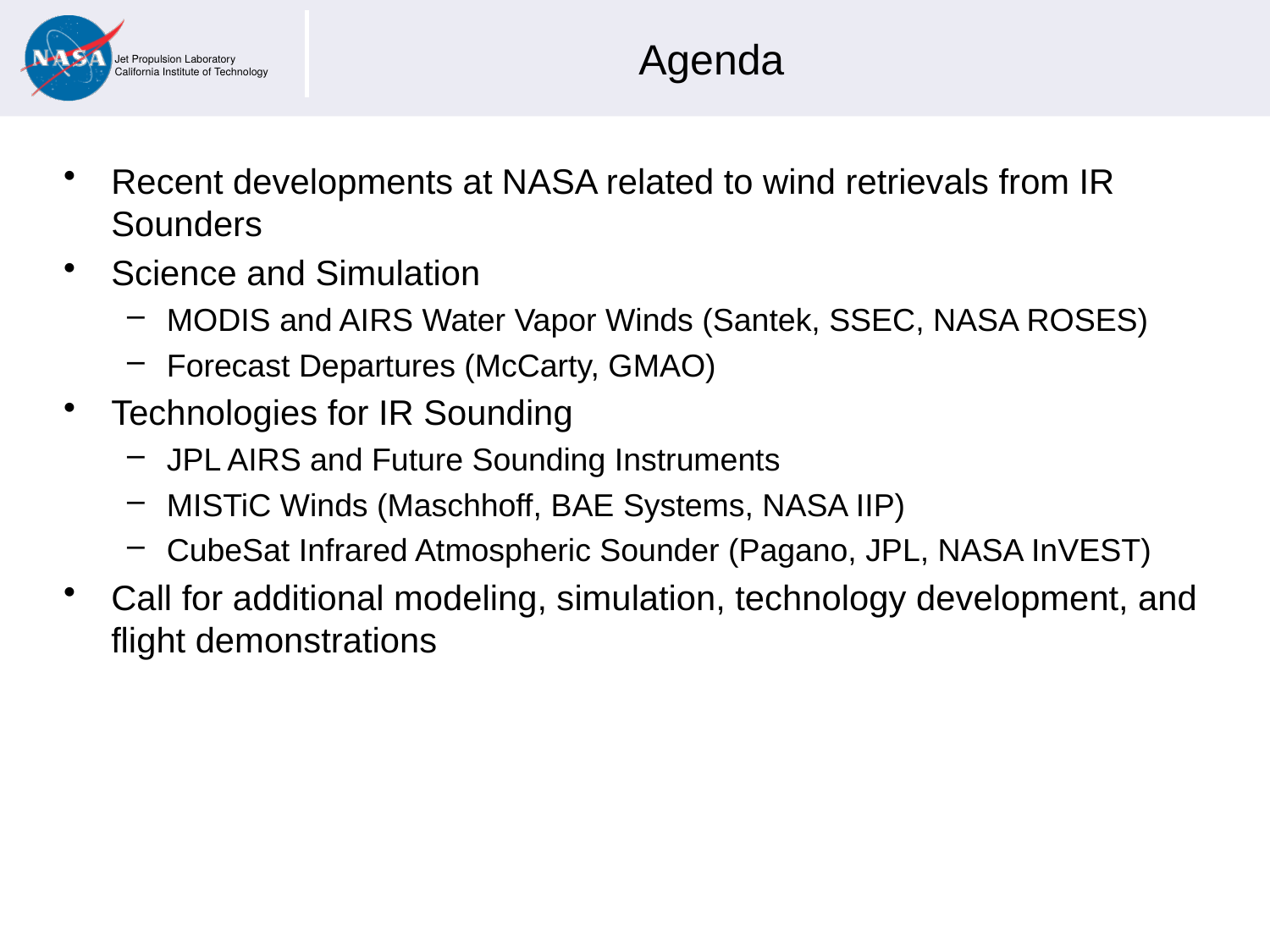

# Agenda
Recent developments at NASA related to wind retrievals from IR Sounders
Science and Simulation
MODIS and AIRS Water Vapor Winds (Santek, SSEC, NASA ROSES)
Forecast Departures (McCarty, GMAO)
Technologies for IR Sounding
JPL AIRS and Future Sounding Instruments
MISTiC Winds (Maschhoff, BAE Systems, NASA IIP)
CubeSat Infrared Atmospheric Sounder (Pagano, JPL, NASA InVEST)
Call for additional modeling, simulation, technology development, and flight demonstrations
2